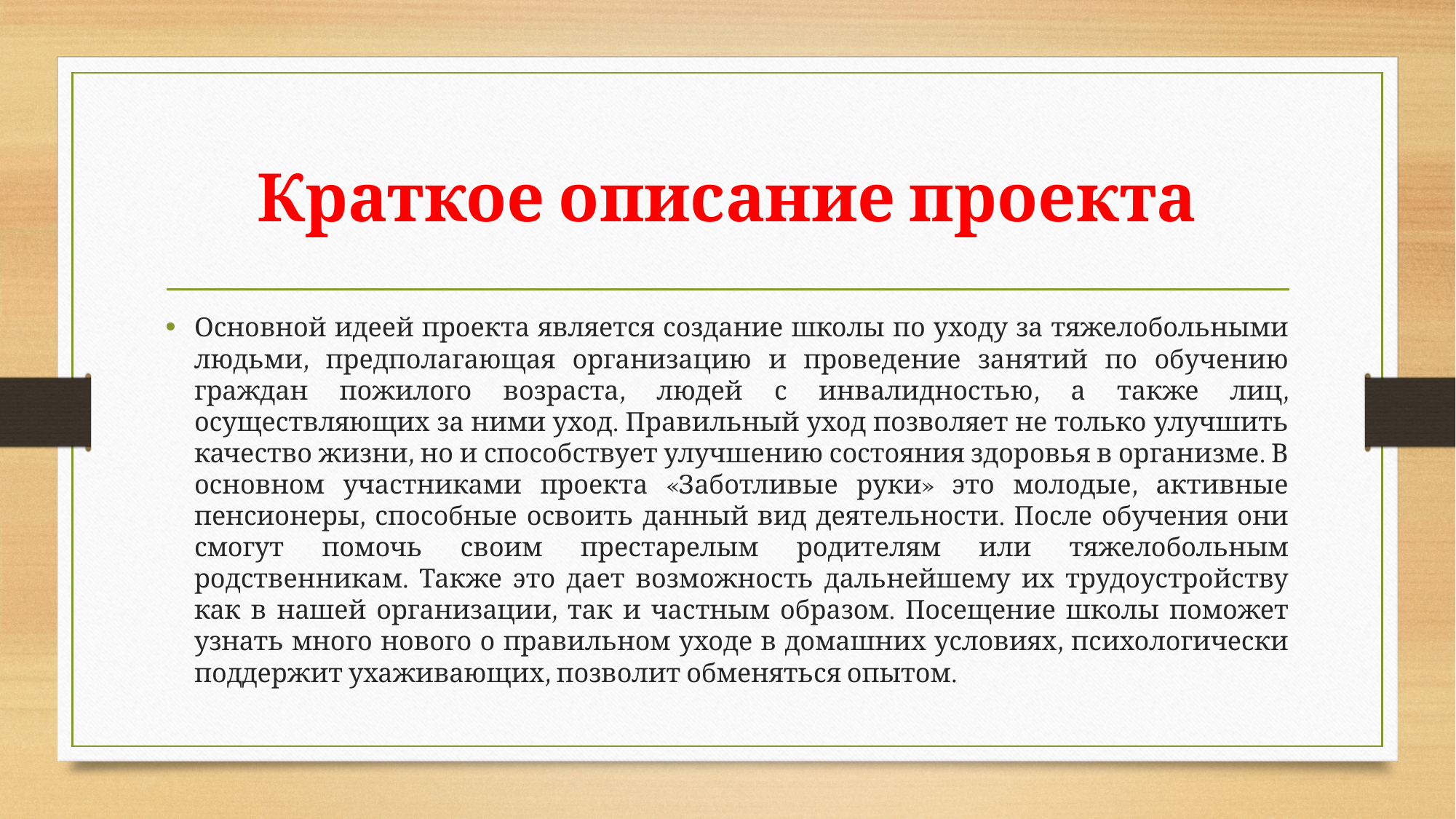

# Краткое описание проекта
Основной идеей проекта является создание школы по уходу за тяжелобольными людьми, предполагающая организацию и проведение занятий по обучению граждан пожилого возраста, людей с инвалидностью, а также лиц, осуществляющих за ними уход. Правильный уход позволяет не только улучшить качество жизни, но и способствует улучшению состояния здоровья в организме. В основном участниками проекта «Заботливые руки» это молодые, активные пенсионеры, способные освоить данный вид деятельности. После обучения они смогут помочь своим престарелым родителям или тяжелобольным родственникам. Также это дает возможность дальнейшему их трудоустройству как в нашей организации, так и частным образом. Посещение школы поможет узнать много нового о правильном уходе в домашних условиях, психологически поддержит ухаживающих, позволит обменяться опытом.